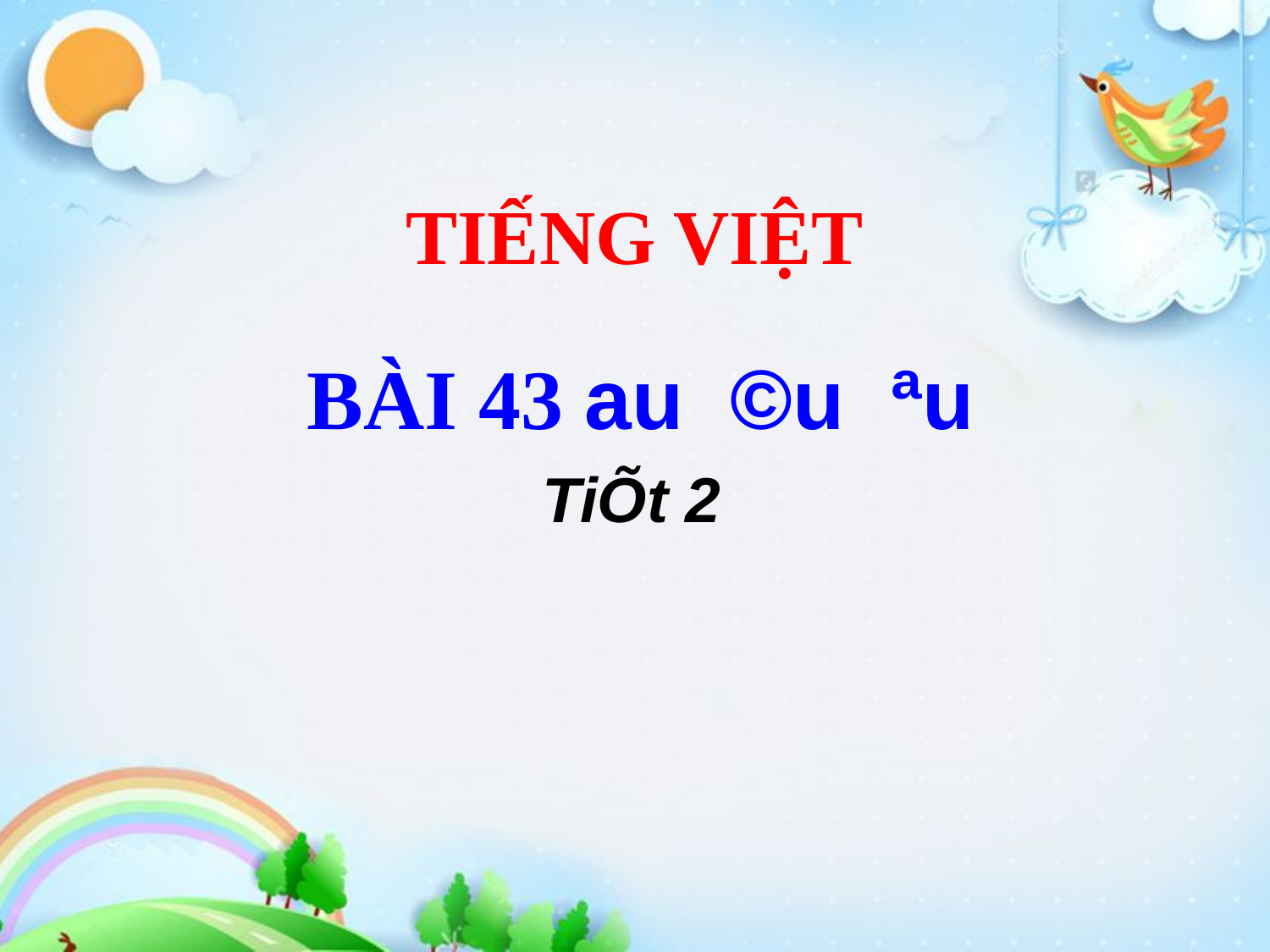

# TIẾNG VIỆT
BÀI 43 au  ©u  ªu
TiÕt 2